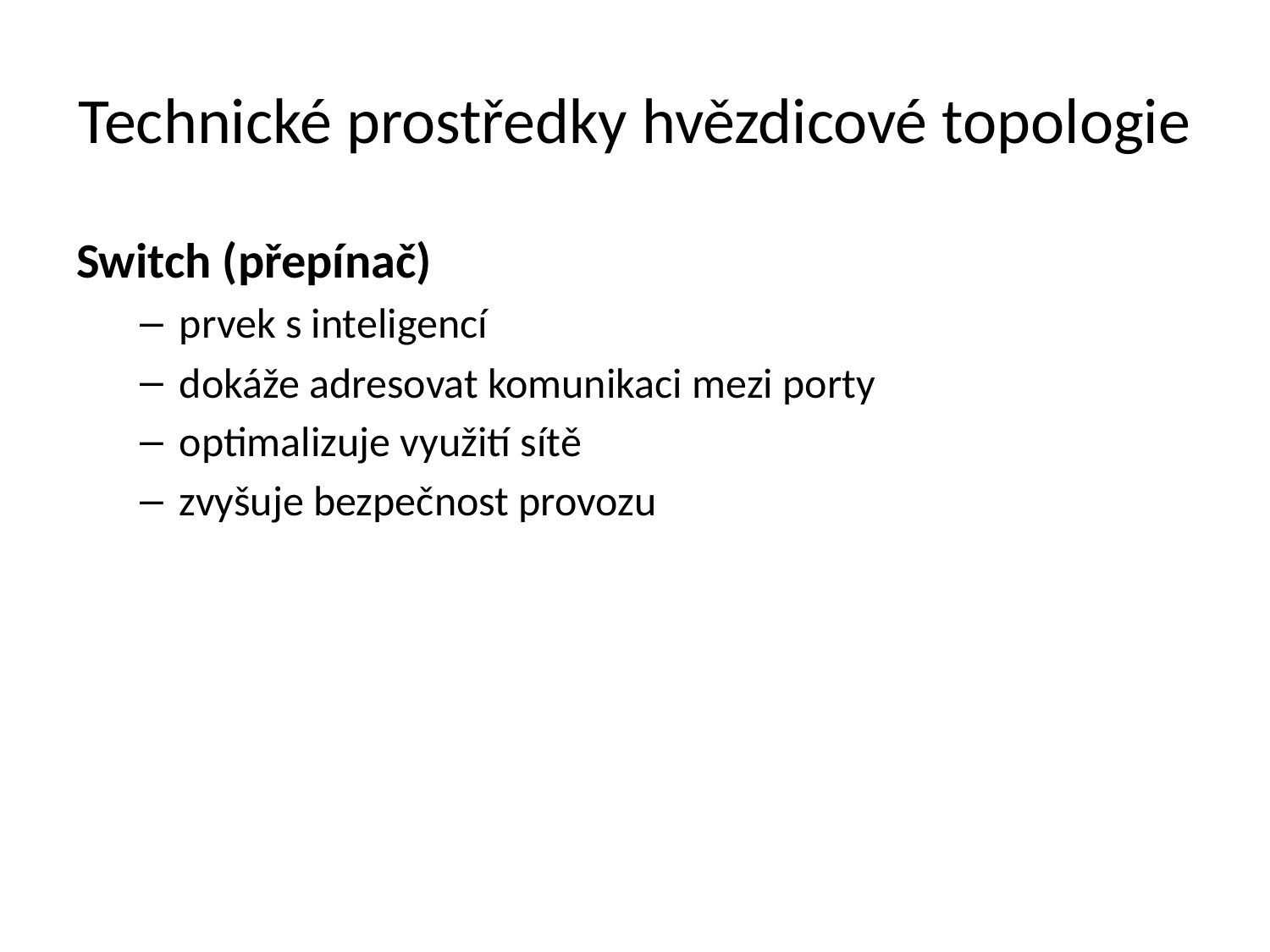

# Technické prostředky hvězdicové topologie
Switch (přepínač)
prvek s inteligencí
dokáže adresovat komunikaci mezi porty
optimalizuje využití sítě
zvyšuje bezpečnost provozu